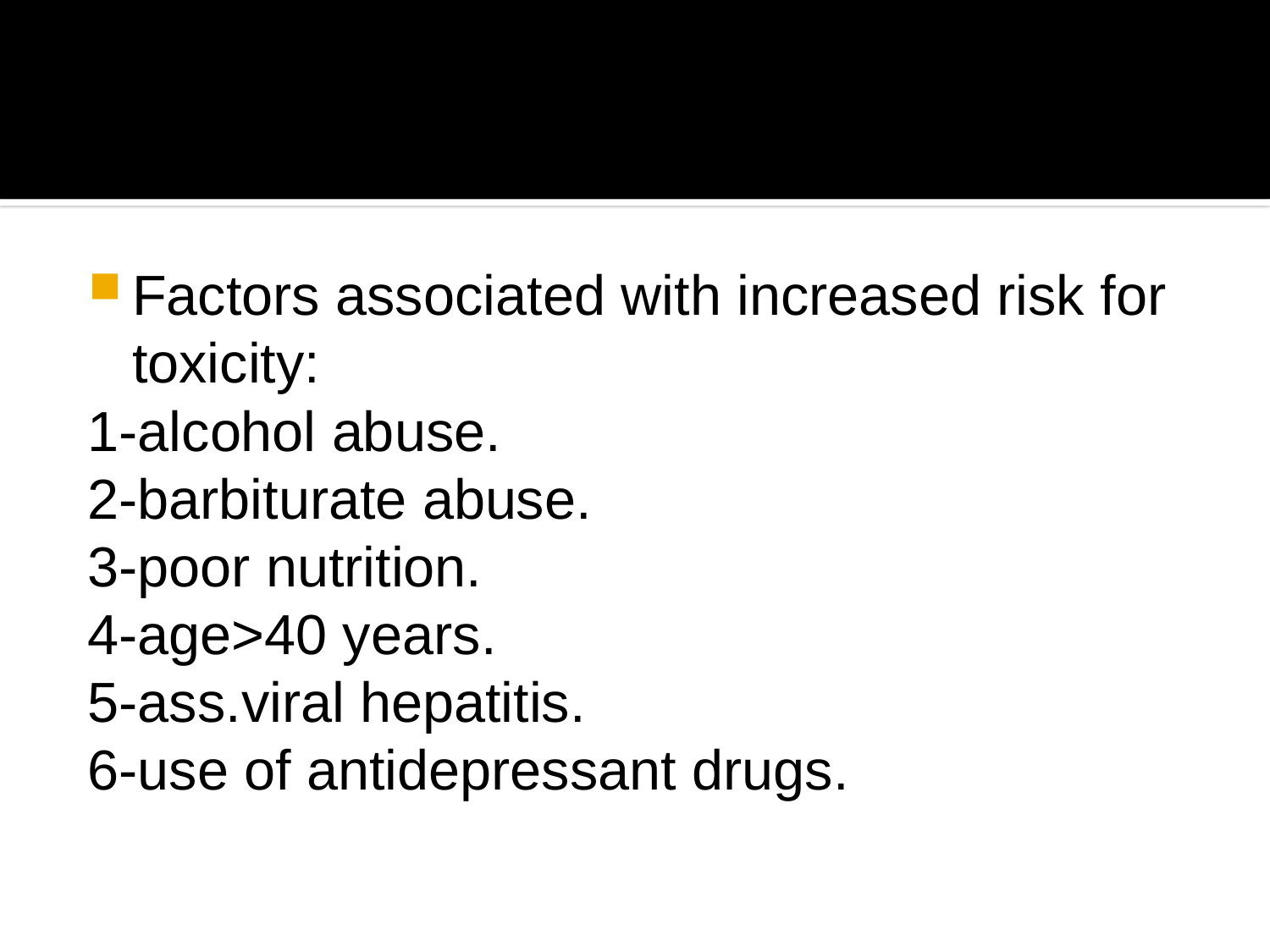

Factors associated with increased risk for toxicity:
1-alcohol abuse.
2-barbiturate abuse.
3-poor nutrition.
4-age>40 years.
5-ass.viral hepatitis.
6-use of antidepressant drugs.